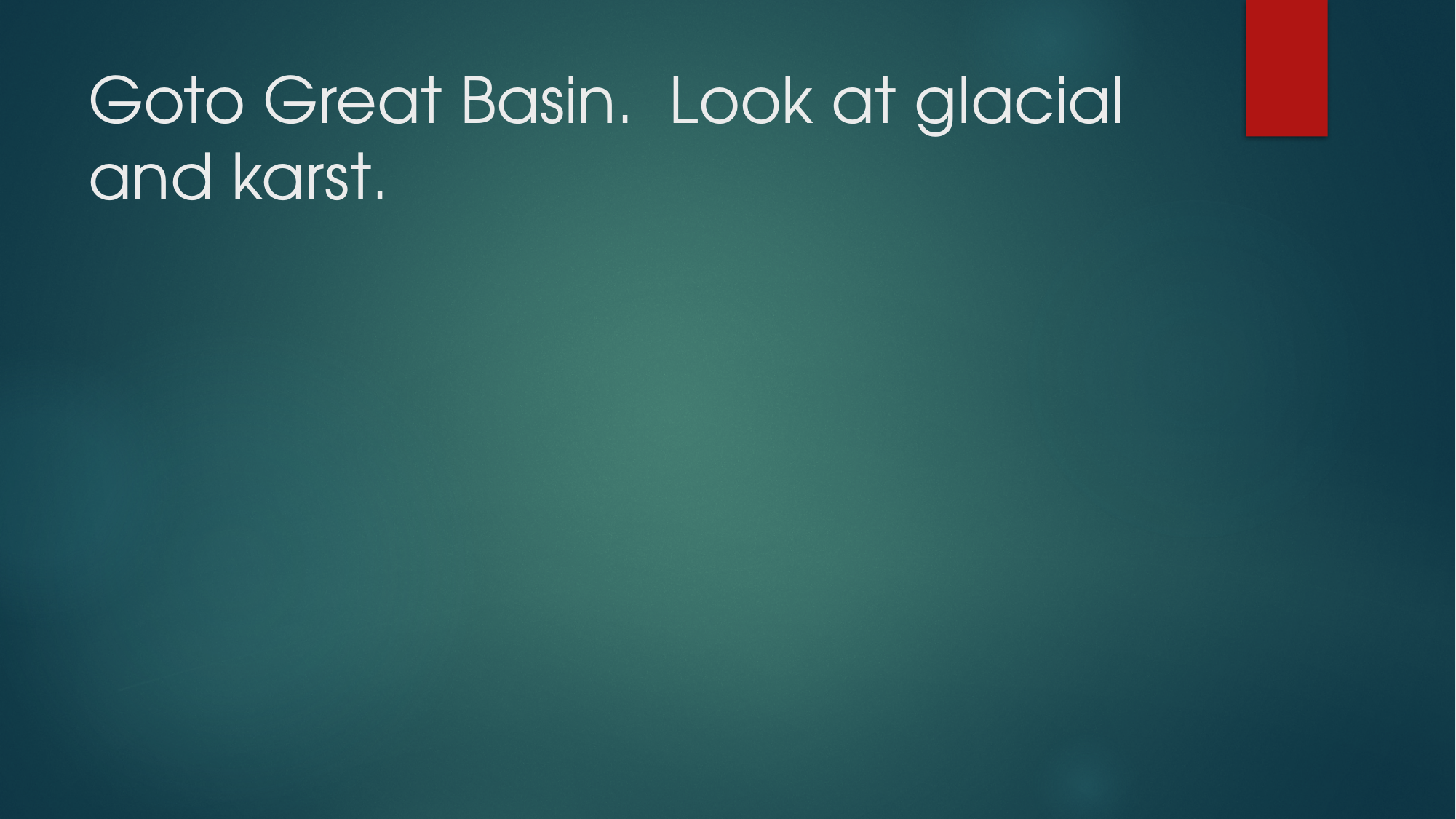

# Goto Great Basin.  Look at glacial and karst.